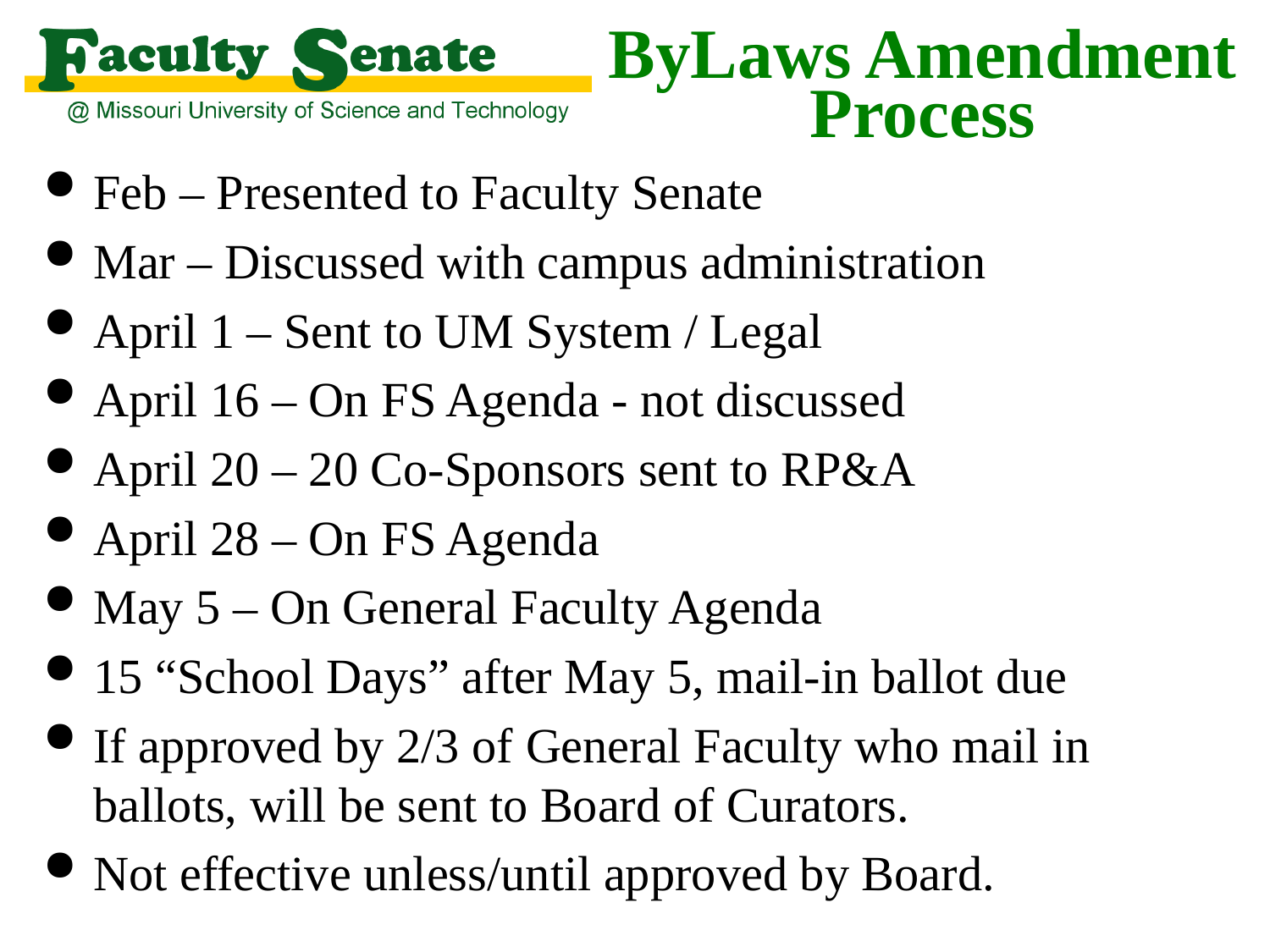

# ByLaws Amendment Process
Feb – Presented to Faculty Senate
Mar – Discussed with campus administration
April 1 – Sent to UM System / Legal
April 16 – On FS Agenda - not discussed
April 20 – 20 Co-Sponsors sent to RP&A
April 28 – On FS Agenda
May 5 – On General Faculty Agenda
15 “School Days” after May 5, mail-in ballot due
If approved by 2/3 of General Faculty who mail in ballots, will be sent to Board of Curators.
Not effective unless/until approved by Board.